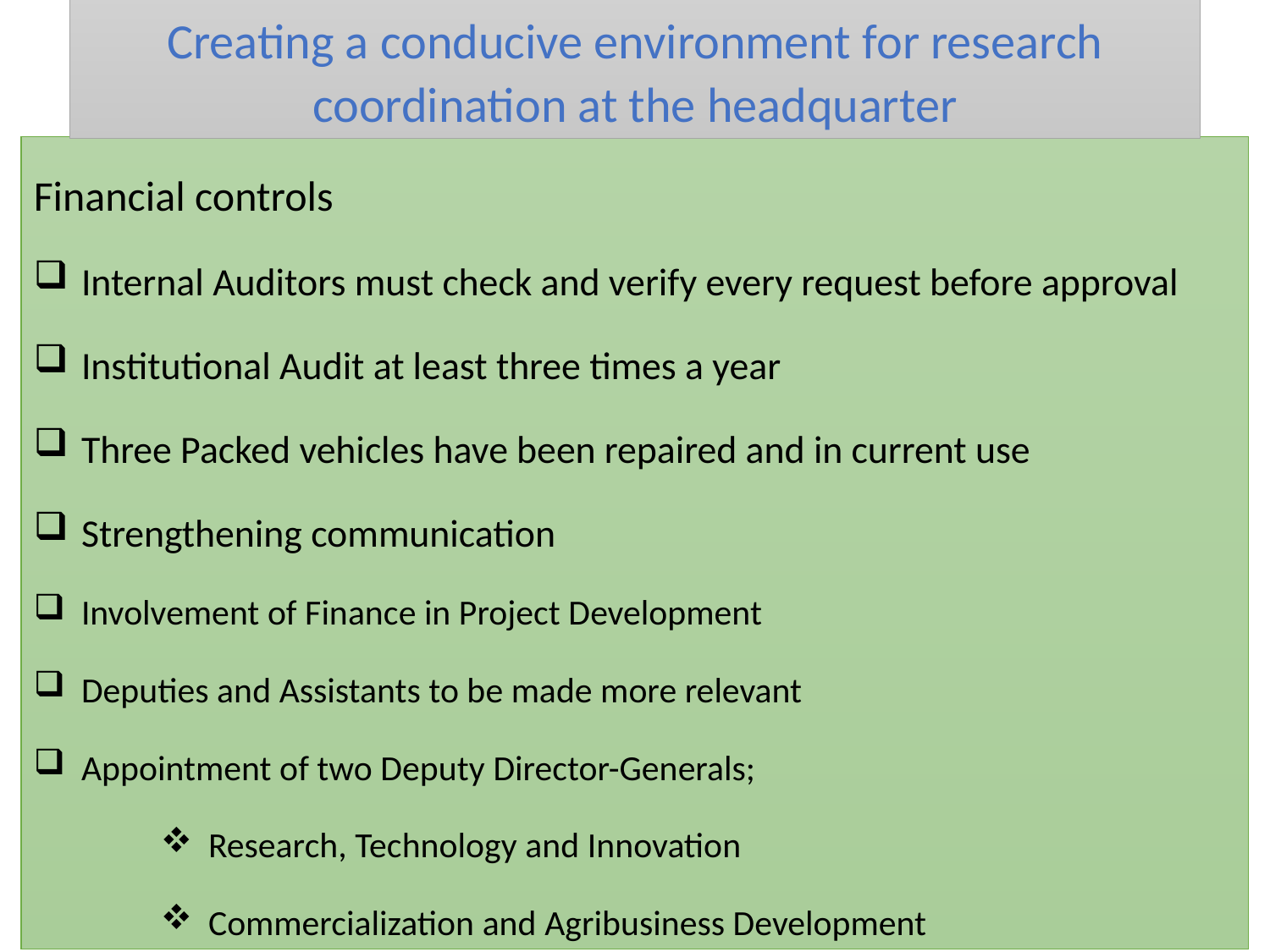

Creating a conducive environment for research coordination at the headquarter
Financial controls
Internal Auditors must check and verify every request before approval
Institutional Audit at least three times a year
Three Packed vehicles have been repaired and in current use
Strengthening communication
Involvement of Finance in Project Development
Deputies and Assistants to be made more relevant
Appointment of two Deputy Director-Generals;
Research, Technology and Innovation
Commercialization and Agribusiness Development
5